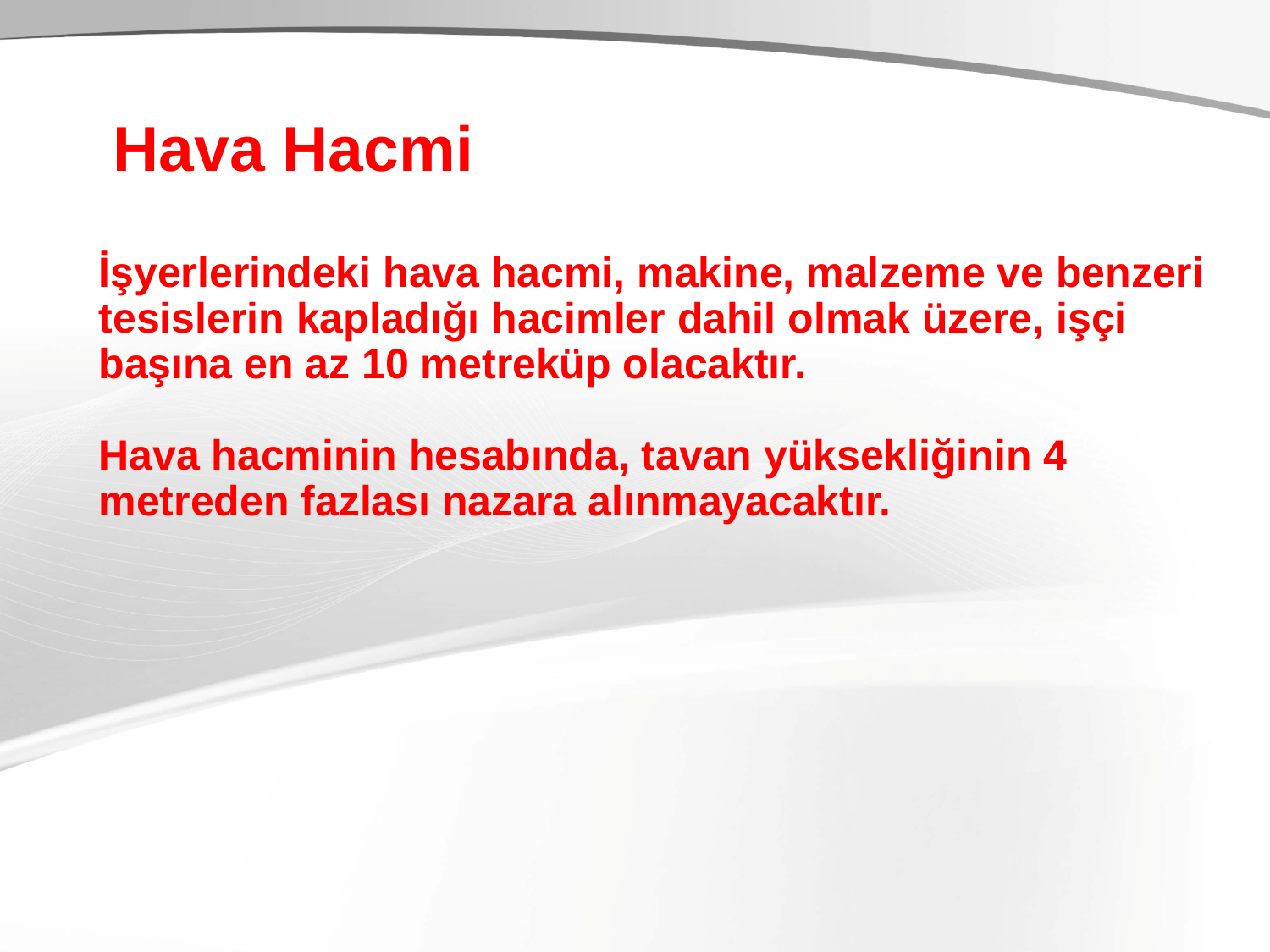

Hava Hacmi
İşyerlerindeki hava hacmi, makine, malzeme ve benzeri tesislerin kapladığı hacimler dahil olmak üzere, işçi başına en az 10 metreküp olacaktır.
Hava hacminin hesabında, tavan yüksekliğinin 4 metreden fazlası nazara alınmayacaktır.